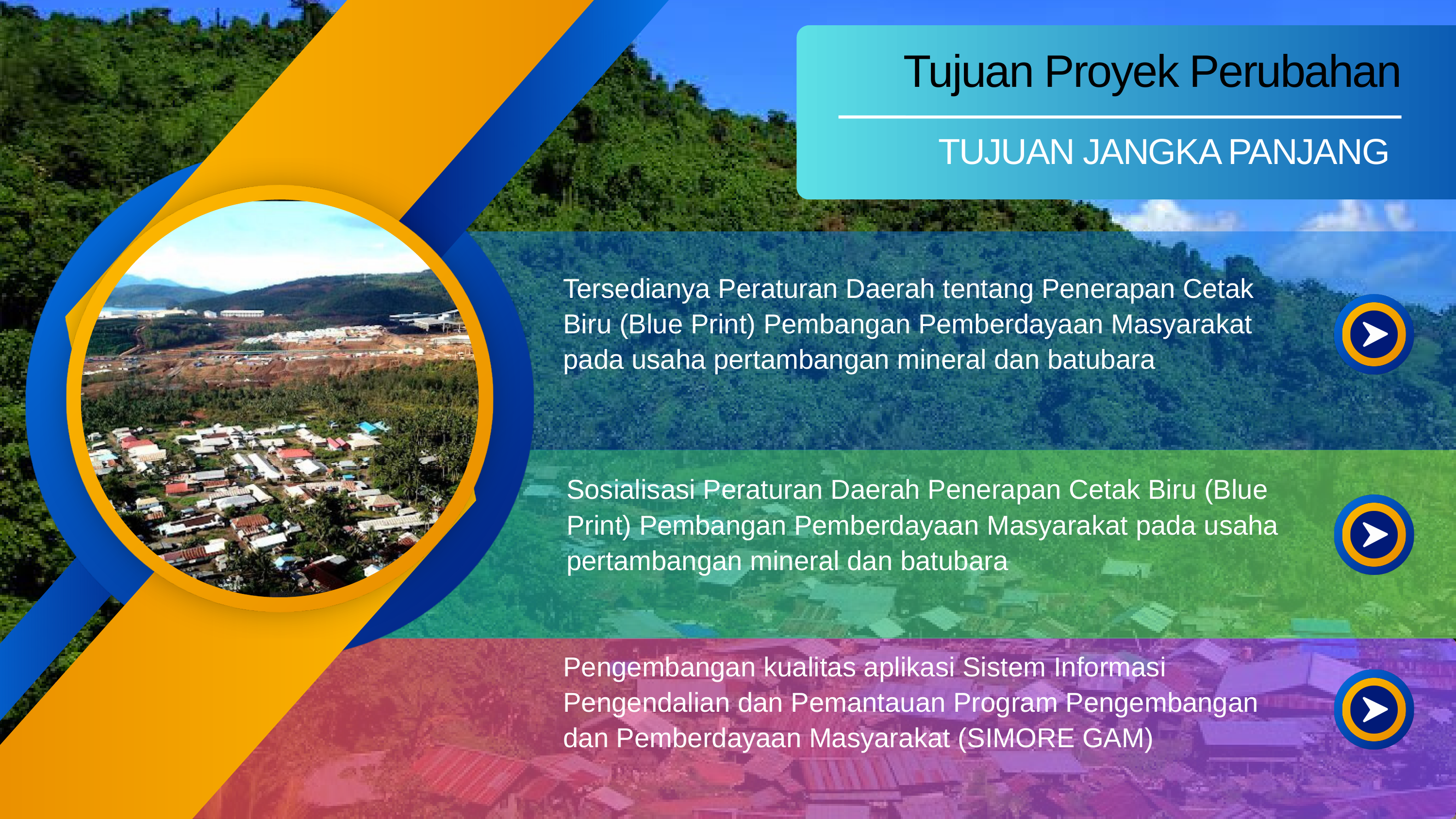

Tujuan Proyek Perubahan

TUJUAN JANGKA PANJANG

Tersedianya Peraturan Daerah tentang Penerapan Cetak Biru (Blue Print) Pembangan Pemberdayaan Masyarakat pada usaha pertambangan mineral dan batubara

Sosialisasi Peraturan Daerah Penerapan Cetak Biru (Blue Print) Pembangan Pemberdayaan Masyarakat pada usaha pertambangan mineral dan batubara

Pengembangan kualitas aplikasi Sistem Informasi Pengendalian dan Pemantauan Program Pengembangan dan Pemberdayaan Masyarakat (SIMORE GAM)